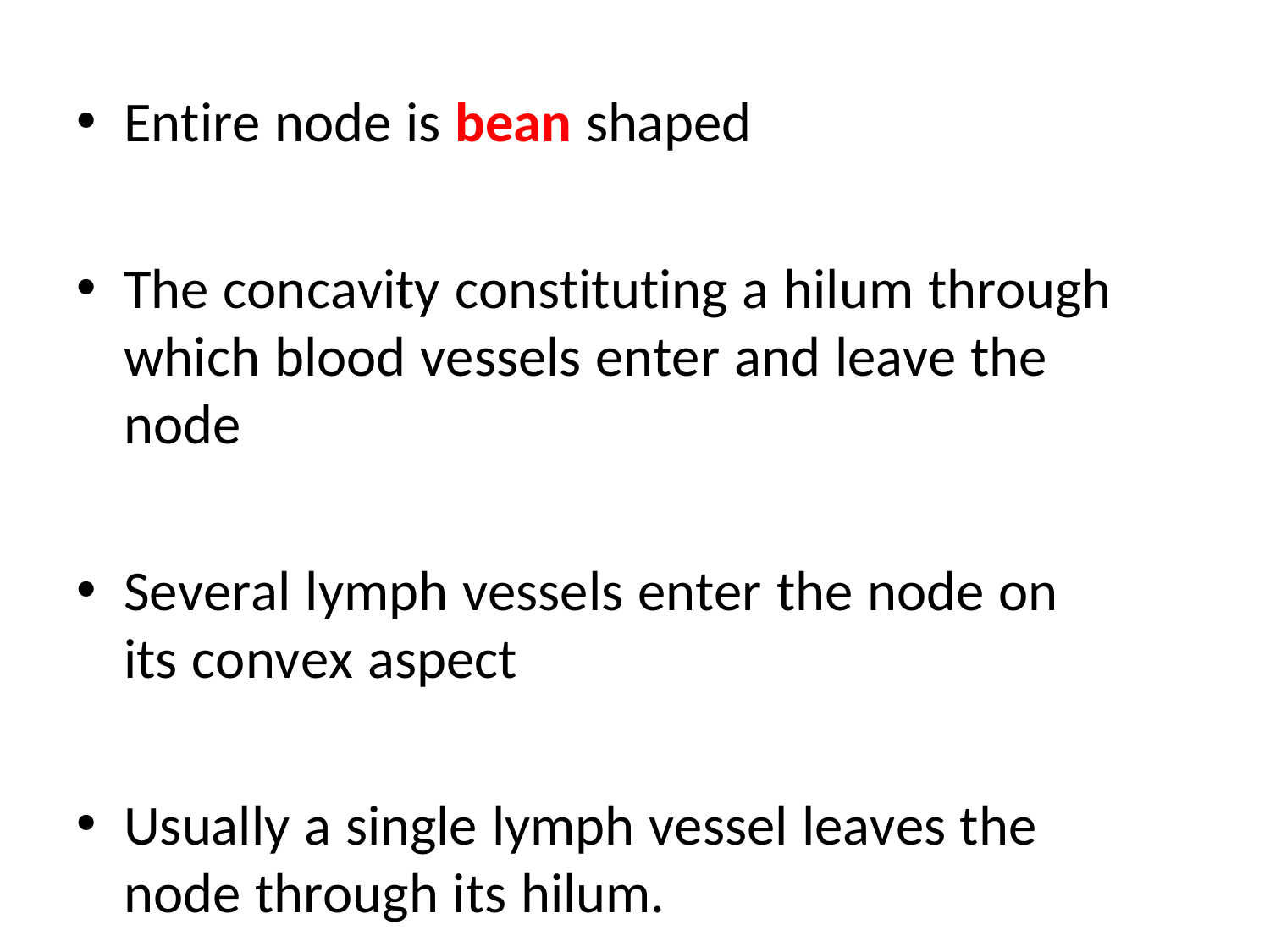

Entire node is bean shaped

The concavity constituting a hilum through
which blood vessels enter and leave the node

Several lymph vessels enter the node on its convex aspect

Usually a single lymph vessel leaves the node through its hilum.